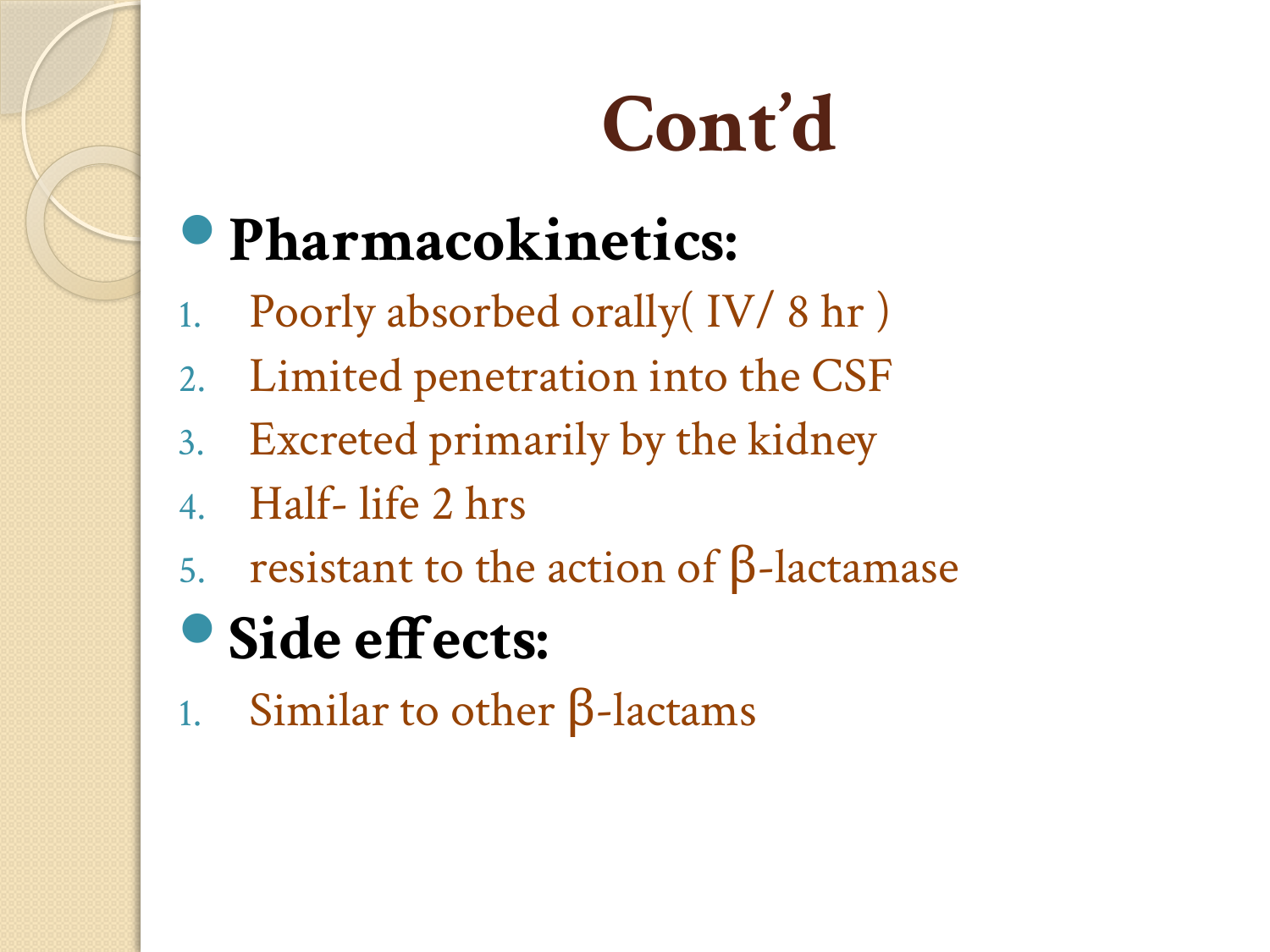

# Cont’d
Pharmacokinetics:
Poorly absorbed orally( IV/ 8 hr )
Limited penetration into the CSF
Excreted primarily by the kidney
Half- life 2 hrs
resistant to the action of β-lactamase
Side effects:
Similar to other β-lactams